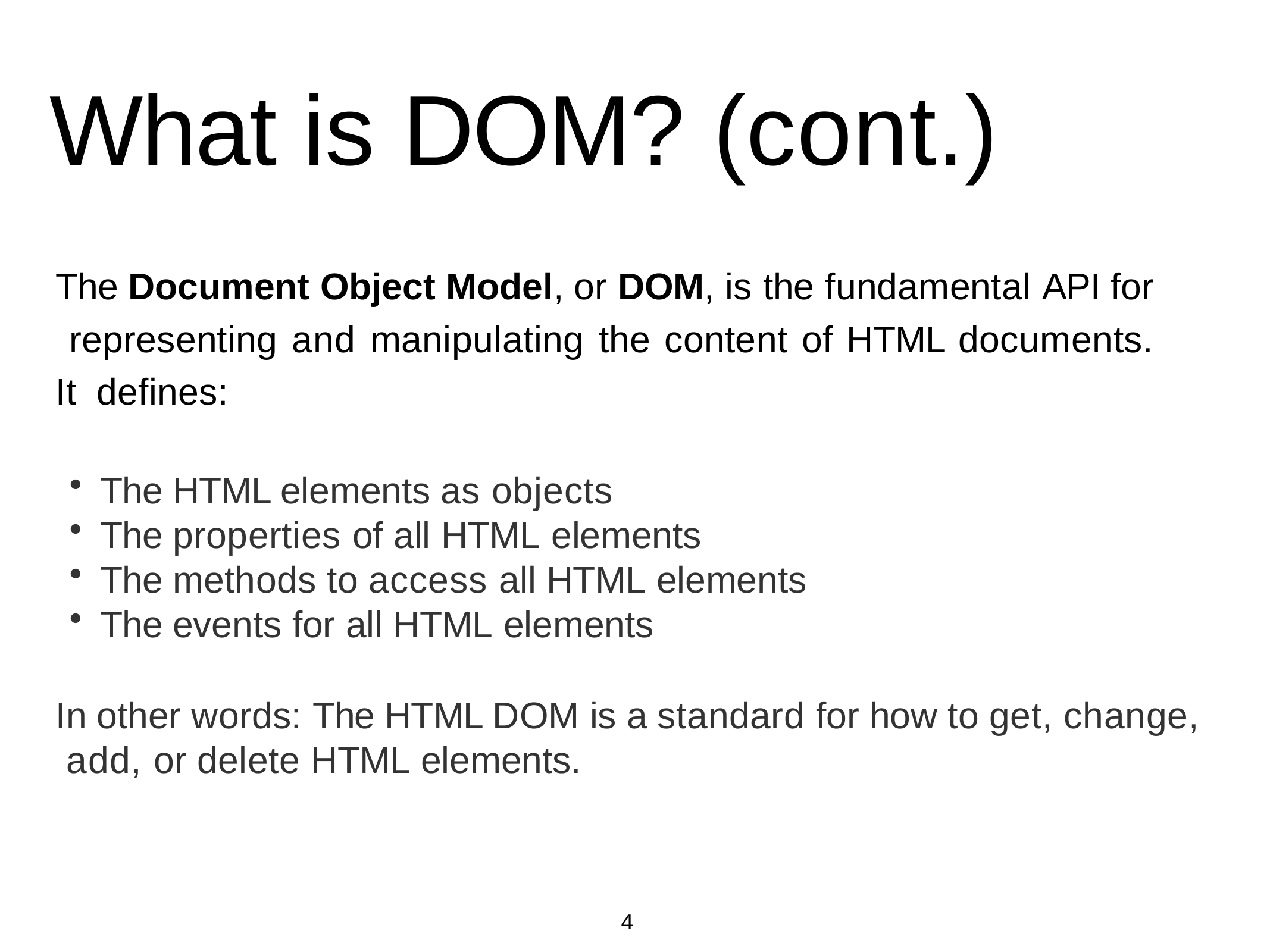

# What is DOM? (cont.)
The Document Object Model, or DOM, is the fundamental API for  representing and manipulating the content of HTML documents. It  defines:

The HTML elements as objects
The properties of all HTML elements
The methods to access all HTML elements
The events for all HTML elements

In other words: The HTML DOM is a standard for how to get, change,  add, or delete HTML elements.
4